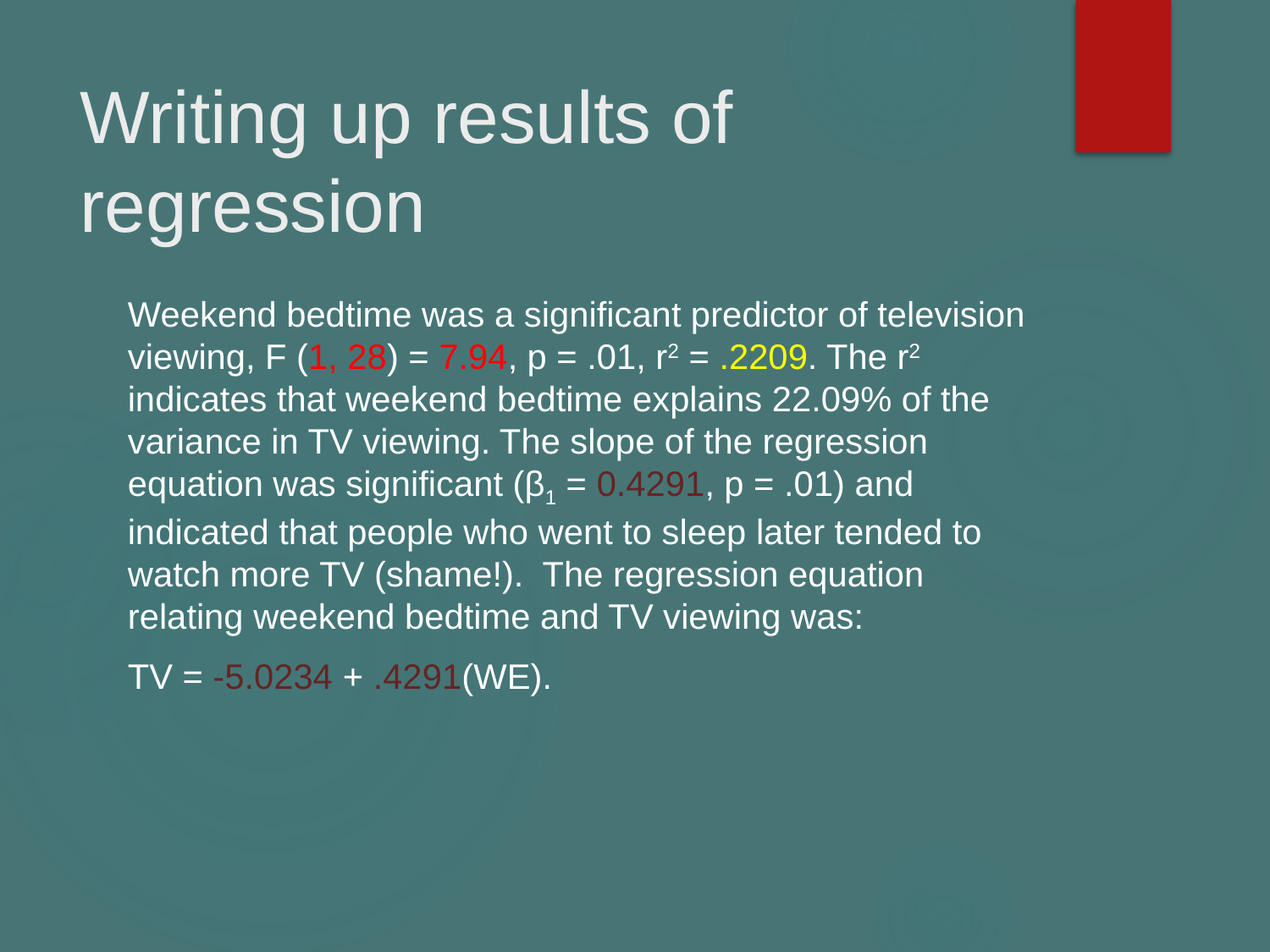

# Writing up results of regression
Weekend bedtime was a significant predictor of television viewing, F (1, 28) = 7.94, p = .01, r2 = .2209. The r2 indicates that weekend bedtime explains 22.09% of the variance in TV viewing. The slope of the regression equation was significant (β1 = 0.4291, p = .01) and indicated that people who went to sleep later tended to watch more TV (shame!).  The regression equation relating weekend bedtime and TV viewing was:
TV = -5.0234 + .4291(WE).